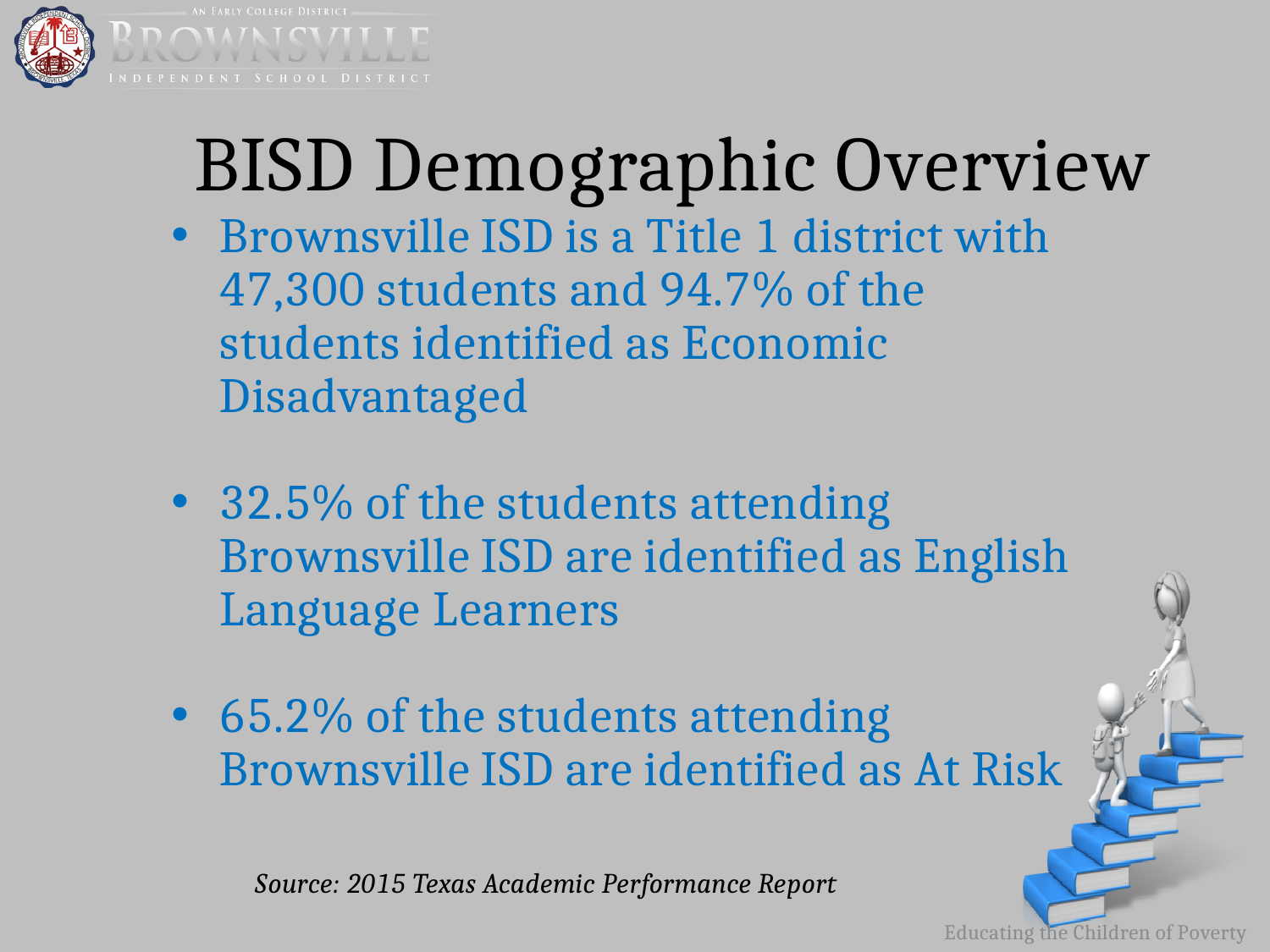

BISD Demographic Overview
Brownsville ISD is a Title 1 district with 47,300 students and 94.7% of the students identified as Economic Disadvantaged

32.5% of the students attending Brownsville ISD are identified as English Language Learners

65.2% of the students attending Brownsville ISD are identified as At Risk
Source: 2015 Texas Academic Performance Report
Educating the Children of Poverty